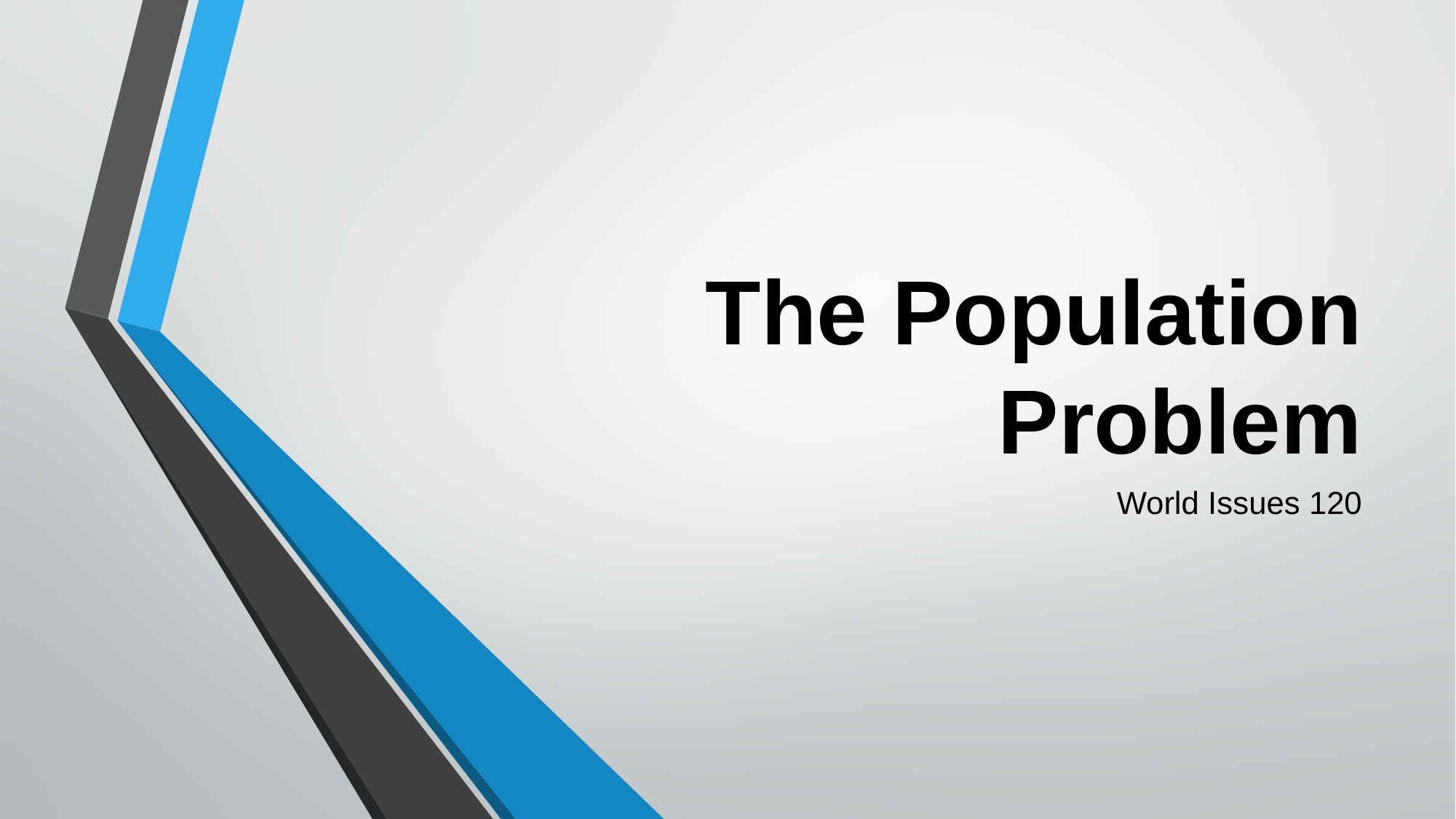

# The Population Problem
World Issues 120